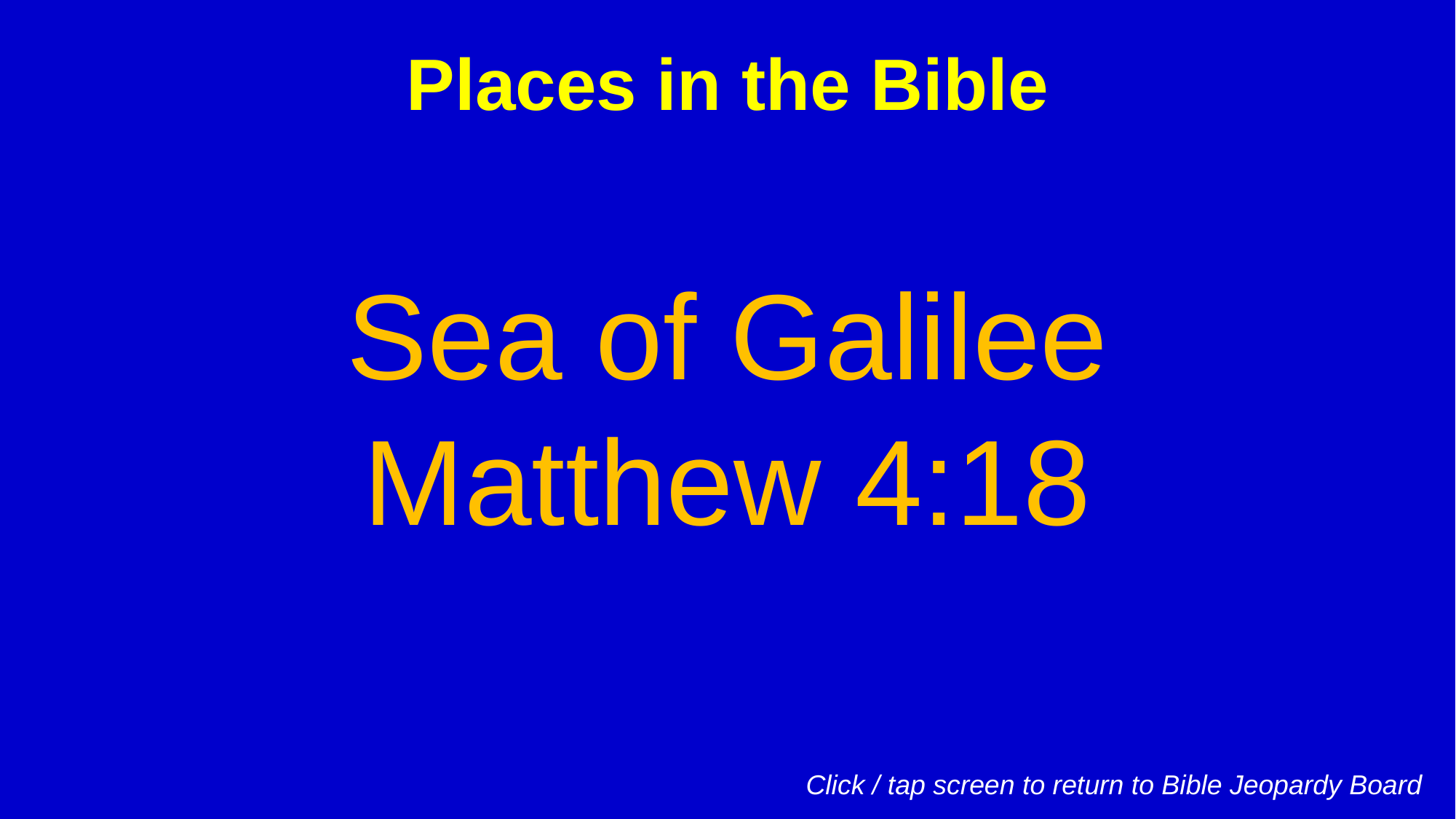

Places in the Bible

Sea of Galilee
Matthew 4:18
Click / tap screen to return to Bible Jeopardy Board